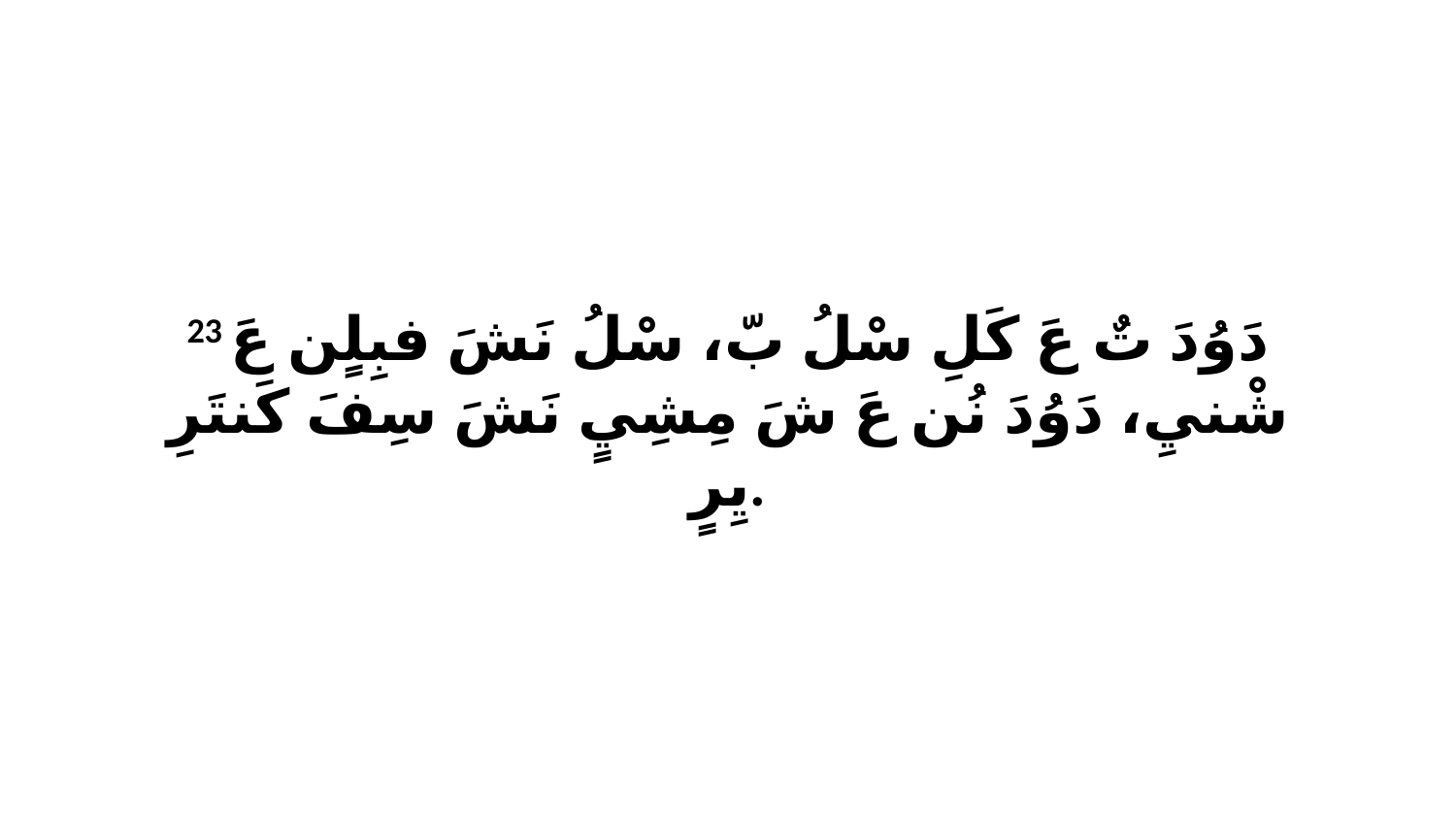

23 دَوُدَ تٌ عَ كَلِ سْلُ بّ، سْلُ نَشَ فبِلٍن عَ شْنيِ، دَوُدَ نُن عَ شَ مِشِيٍ نَشَ سِفَ كَنتَرِ يِرٍ.